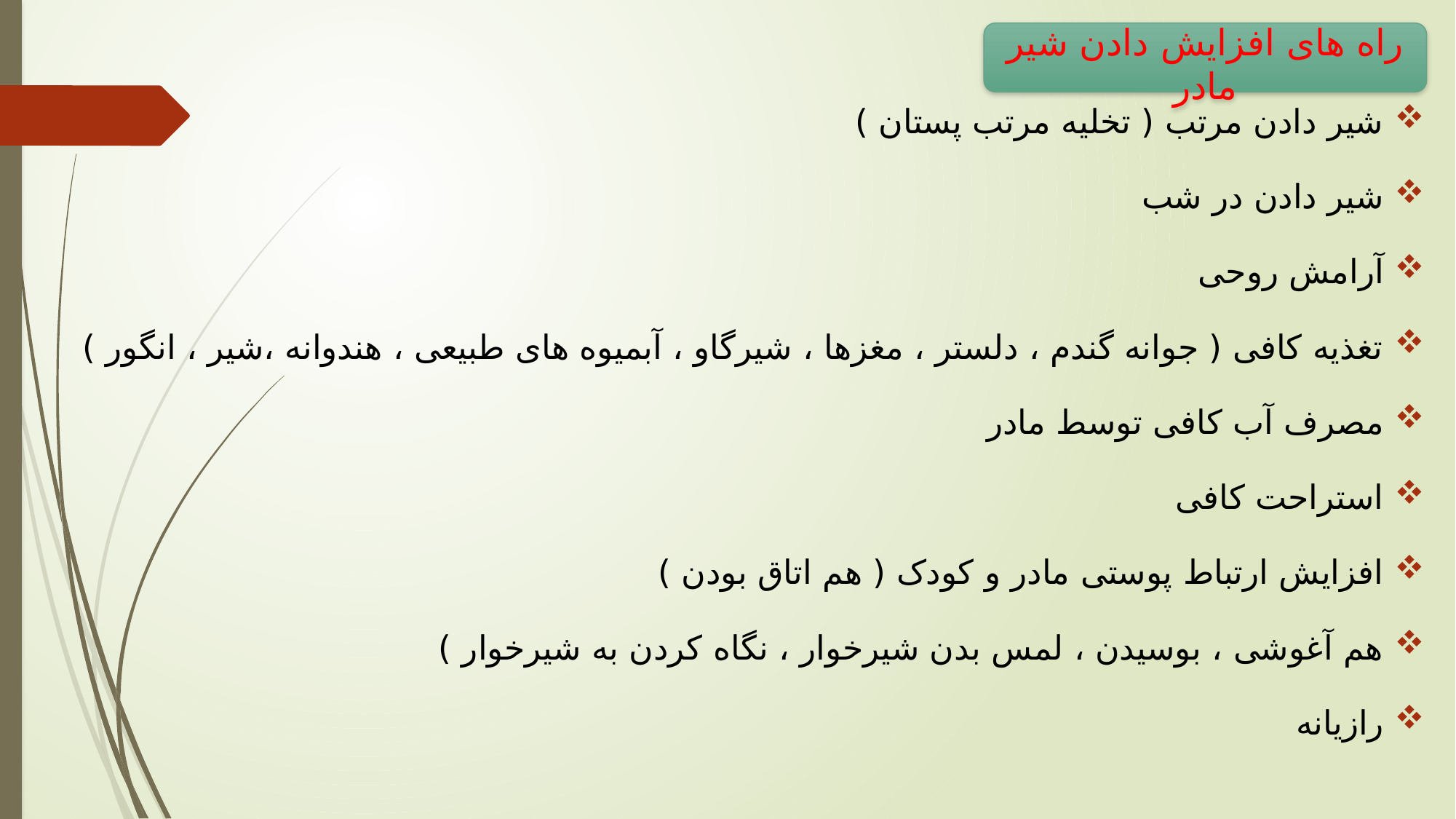

شیر دادن مرتب ( تخلیه مرتب پستان )
شیر دادن در شب
آرامش روحی
تغذیه کافی ( جوانه گندم ، دلستر ، مغزها ، شیرگاو ، آبمیوه های طبیعی ، هندوانه ،شیر ، انگور )
مصرف آب کافی توسط مادر
استراحت کافی
افزایش ارتباط پوستی مادر و کودک ( هم اتاق بودن )
هم آغوشی ، بوسیدن ، لمس بدن شیرخوار ، نگاه کردن به شیرخوار )
رازیانه

راه های افزایش دادن شیر مادر